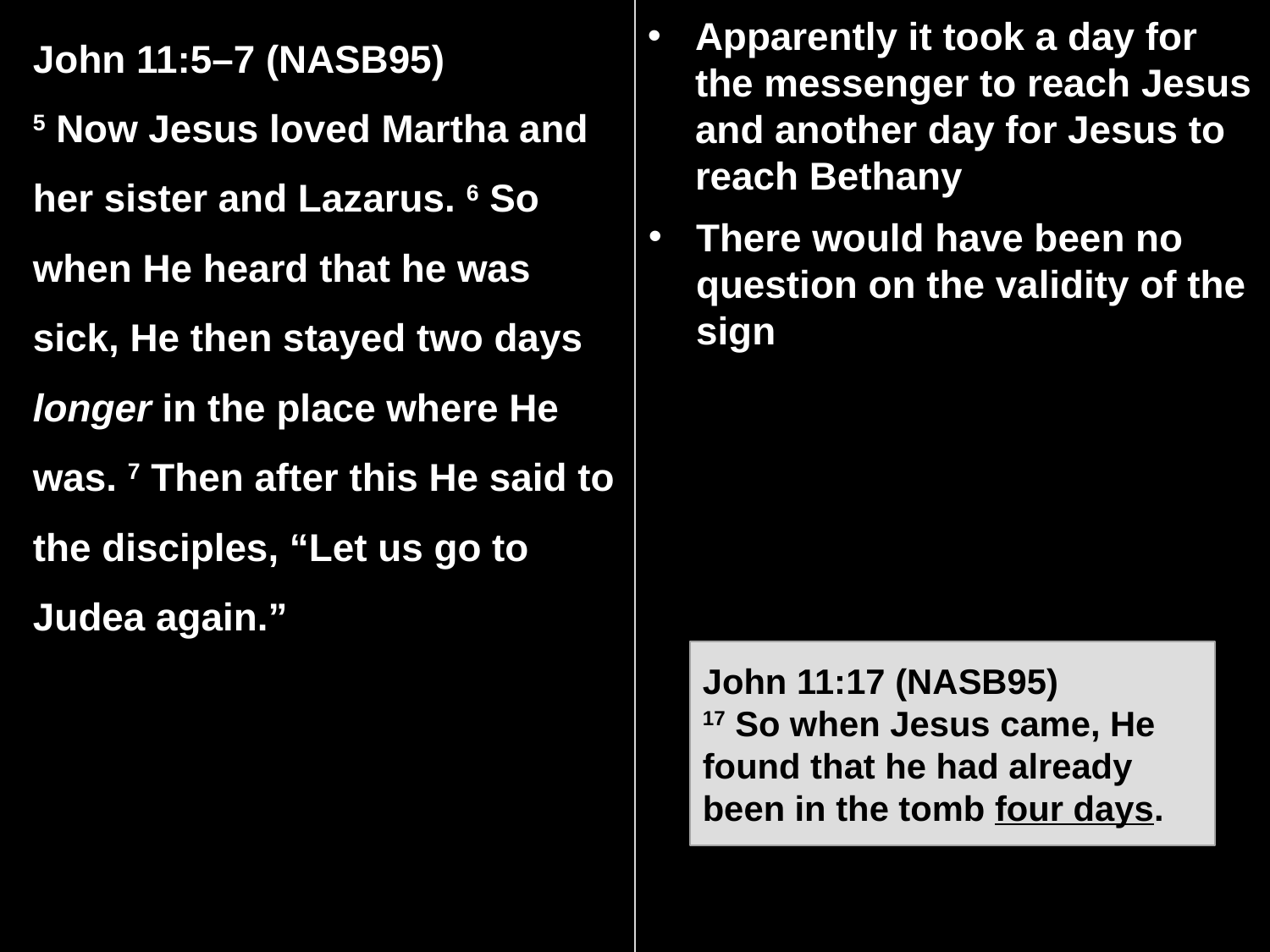

John 11:5–7 (NASB95)
5 Now Jesus loved Martha and her sister and Lazarus. 6 So when He heard that he was sick, He then stayed two days longer in the place where He was. 7 Then after this He said to the disciples, “Let us go to Judea again.”
Apparently it took a day for the messenger to reach Jesus and another day for Jesus to reach Bethany
There would have been no question on the validity of the sign
John 11:17 (NASB95)
17 So when Jesus came, He found that he had already been in the tomb four days.